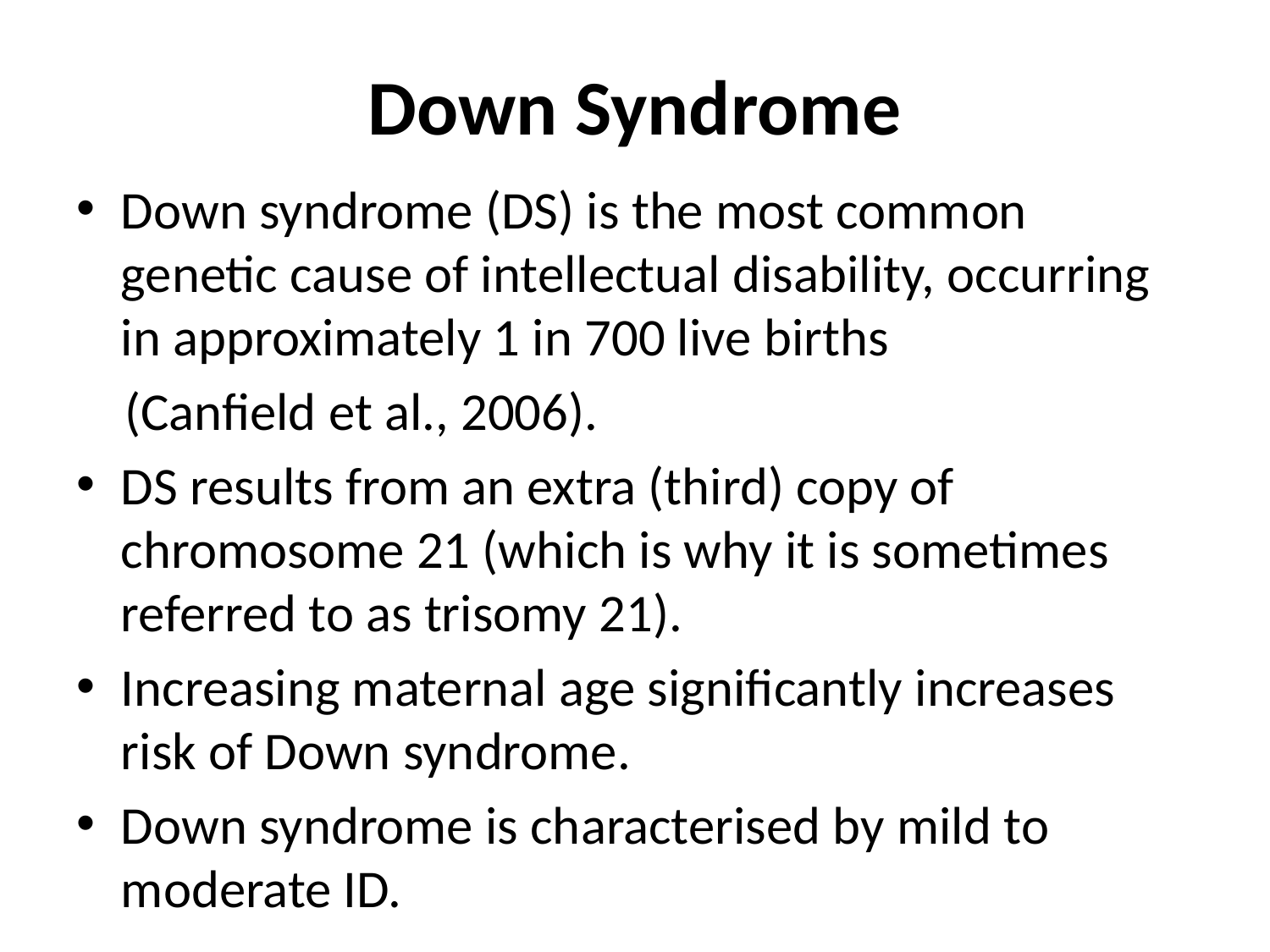

# Down Syndrome
Down syndrome (DS) is the most common genetic cause of intellectual disability, occurring in approximately 1 in 700 live births
    (Canfield et al., 2006).
DS results from an extra (third) copy of chromosome 21 (which is why it is sometimes referred to as trisomy 21).
Increasing maternal age significantly increases risk of Down syndrome.
Down syndrome is characterised by mild to moderate ID.